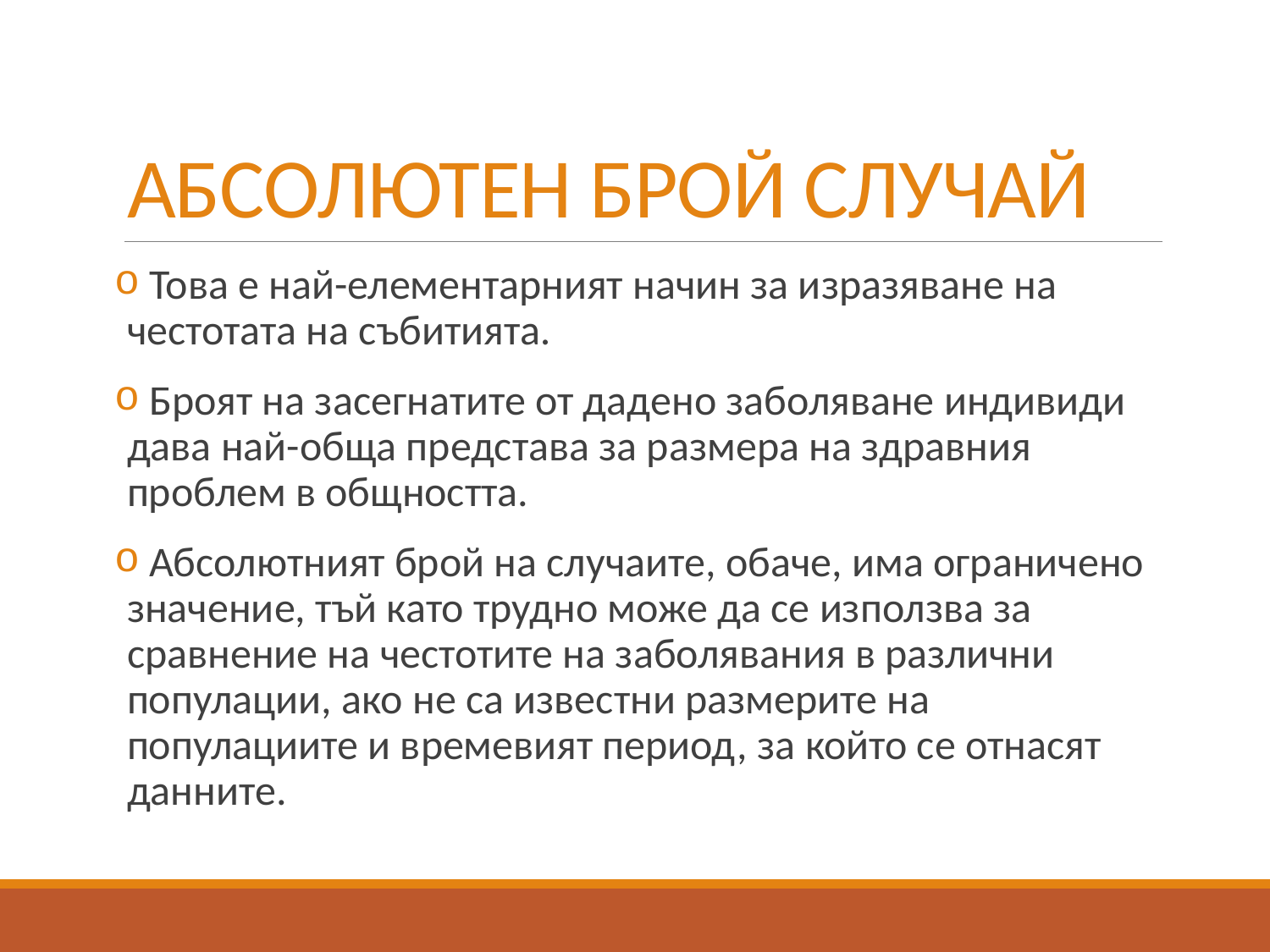

# АБСОЛЮТЕН БРОЙ СЛУЧАЙ
 Това е най-елементарният начин за изразяване на честотата на събитията.
 Броят на засегнатите от дадено заболяване индивиди дава най-обща представа за размера на здравния проблем в общността.
 Абсолютният брой на случаите, обаче, има ограничено значение, тъй като трудно може да се използва за сравнение на честотите на заболявания в различни популации, ако не са известни размерите на популациите и времевият период, за който се отнасят данните.